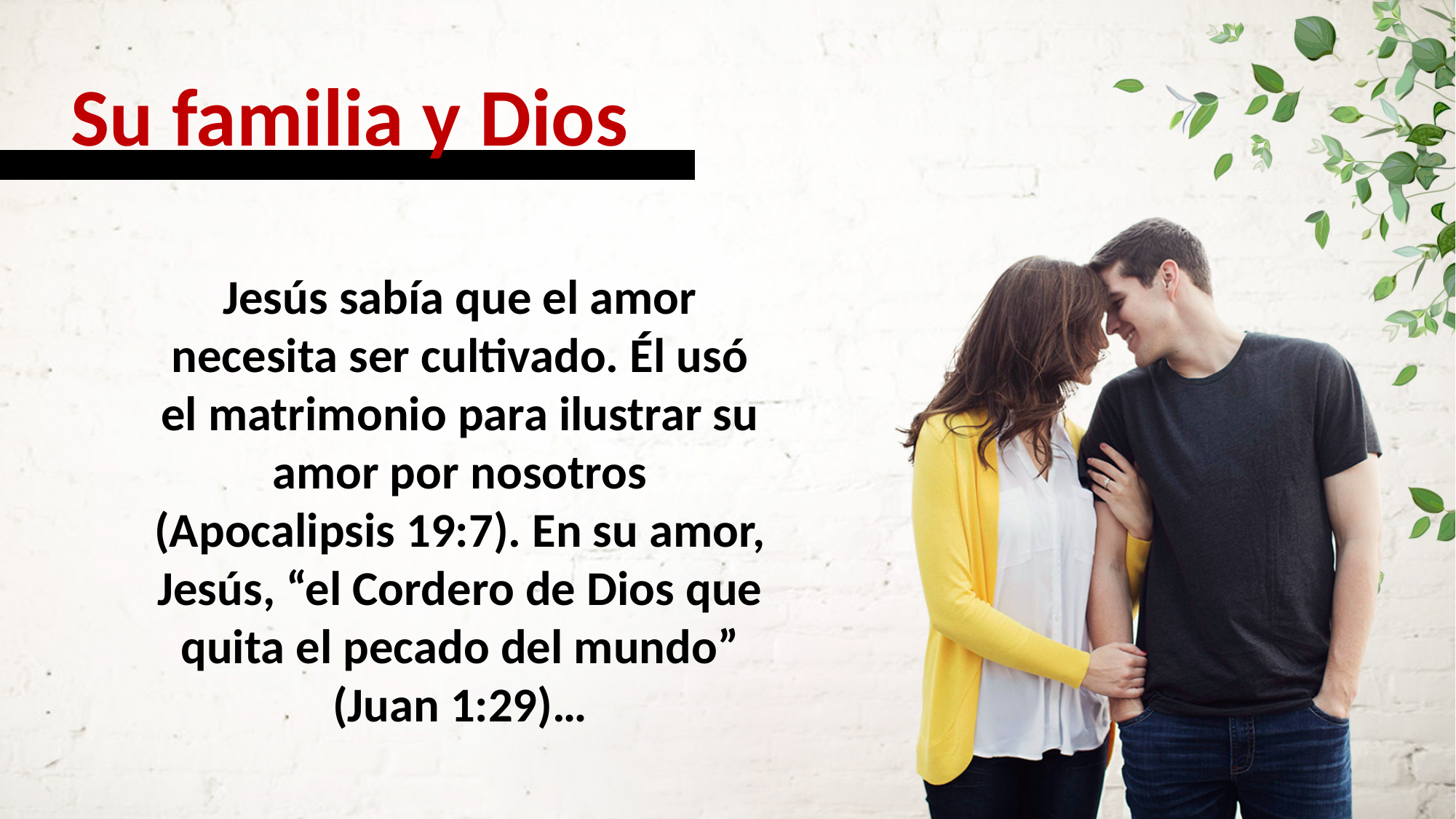

Su familia y Dios

Jesús sabía que el amor necesita ser cultivado. Él usó el matrimonio para ilustrar su amor por nosotros (Apocalipsis 19:7). En su amor,
Jesús, “el Cordero de Dios que quita el pecado del mundo” (Juan 1:29)…